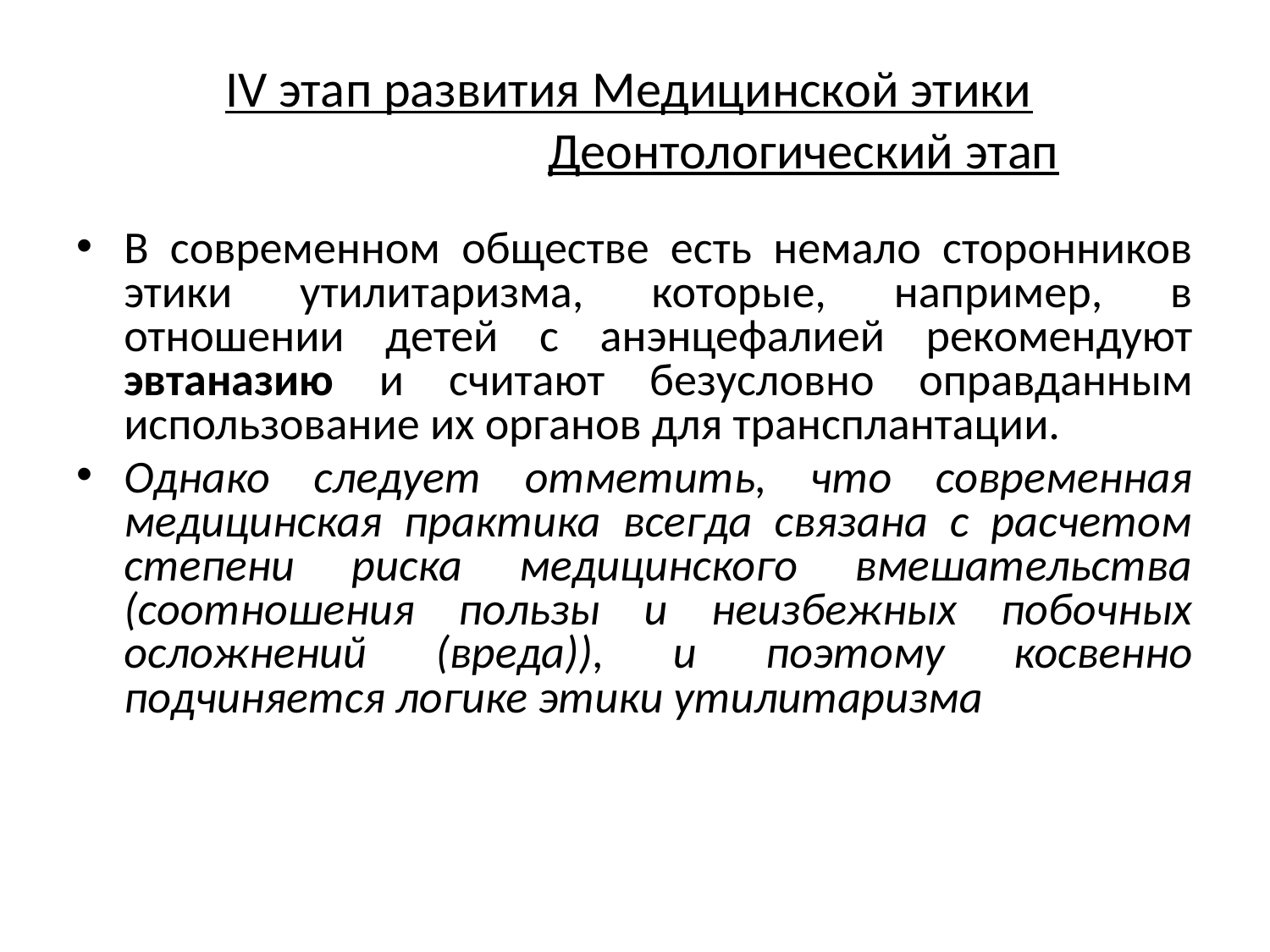

# IV этап развития Медицинской этики Деонтологический этап
В современном обществе есть немало сторонников этики утилитаризма, которые, например, в отношении детей с анэнцефалией рекомендуют эвтаназию и считают безусловно оправданным использование их органов для трансплантации.
Однако следует отметить, что современная медицинская практика всегда связана с расчетом степени риска медицинского вмешательства (соотношения пользы и неизбежных побочных осложнений (вреда)), и поэтому косвенно подчиняется логике этики утилитаризма